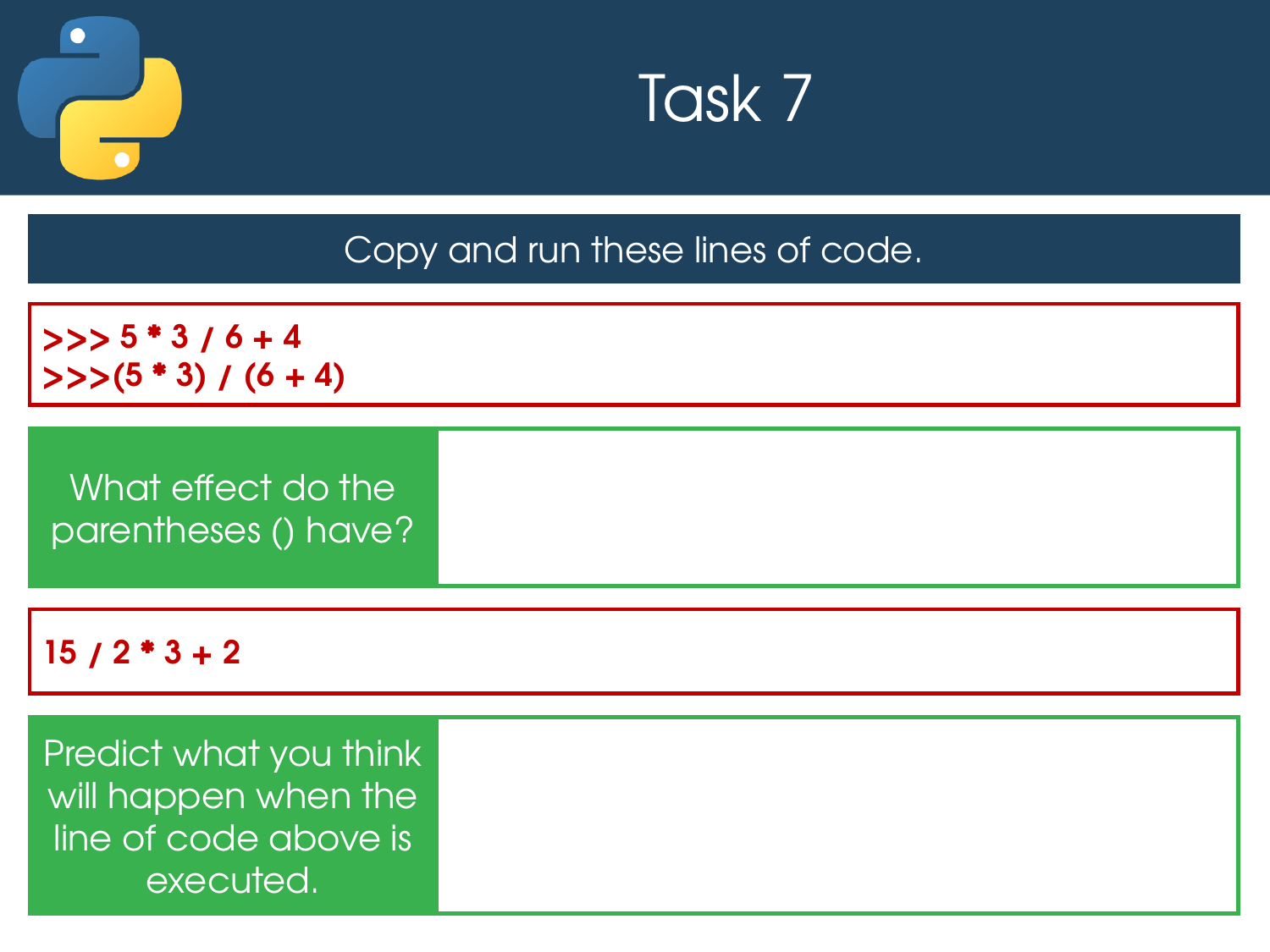

# Task 7
Copy and run these lines of code.
>>> 5 * 3 / 6 + 4
>>>(5 * 3) / (6 + 4)
What effect do the parentheses () have?

15 / 2 * 3 + 2

Predict what you think will happen when the line of code above is executed.